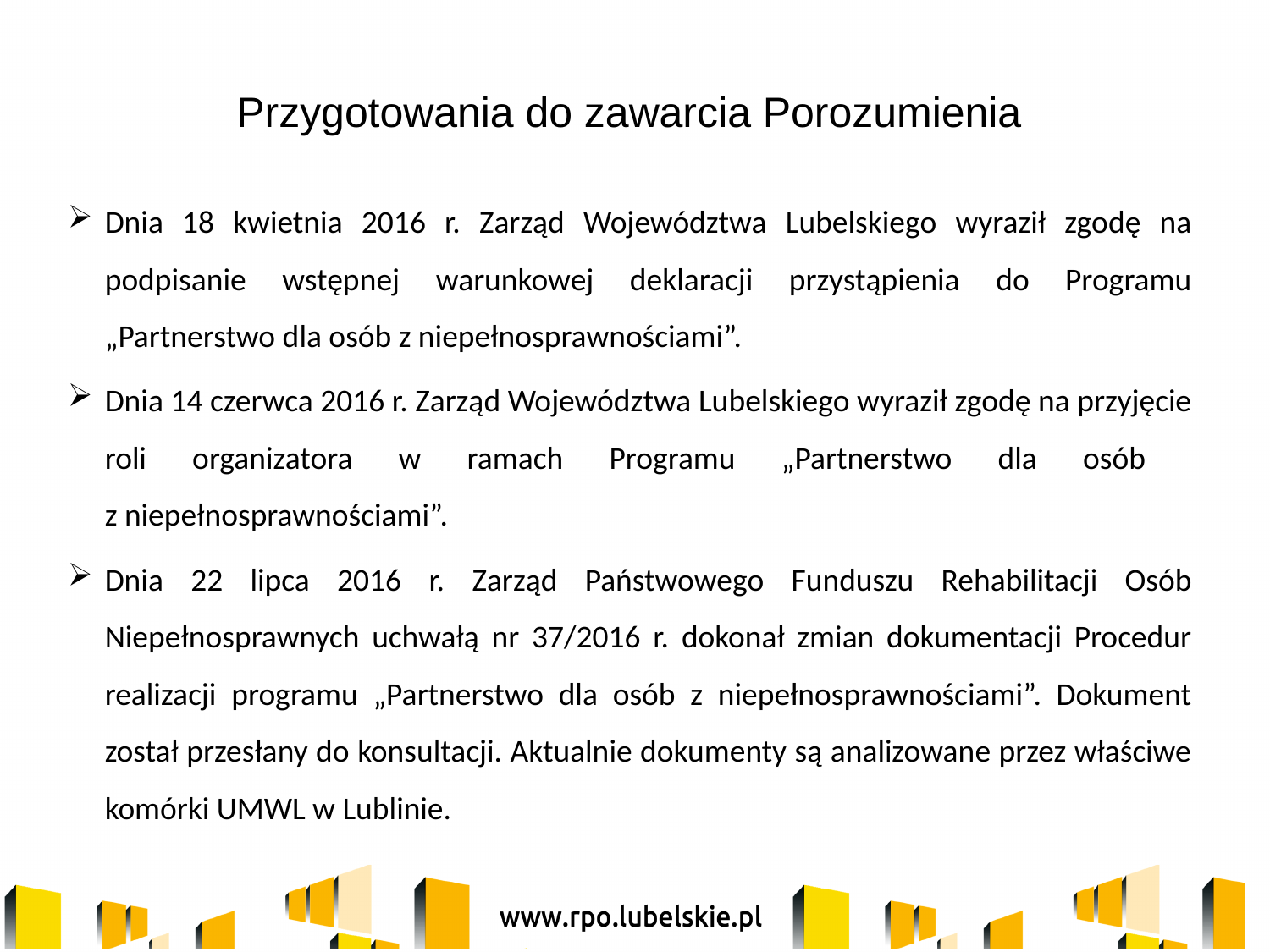

# Przygotowania do zawarcia Porozumienia
Dnia 18 kwietnia 2016 r. Zarząd Województwa Lubelskiego wyraził zgodę na podpisanie wstępnej warunkowej deklaracji przystąpienia do Programu „Partnerstwo dla osób z niepełnosprawnościami”.
Dnia 14 czerwca 2016 r. Zarząd Województwa Lubelskiego wyraził zgodę na przyjęcie roli organizatora w ramach Programu „Partnerstwo dla osób
z niepełnosprawnościami”.
Dnia 22 lipca 2016 r. Zarząd Państwowego Funduszu Rehabilitacji Osób Niepełnosprawnych uchwałą nr 37/2016 r. dokonał zmian dokumentacji Procedur realizacji programu „Partnerstwo dla osób z niepełnosprawnościami”. Dokument został przesłany do konsultacji. Aktualnie dokumenty są analizowane przez właściwe komórki UMWL w Lublinie.